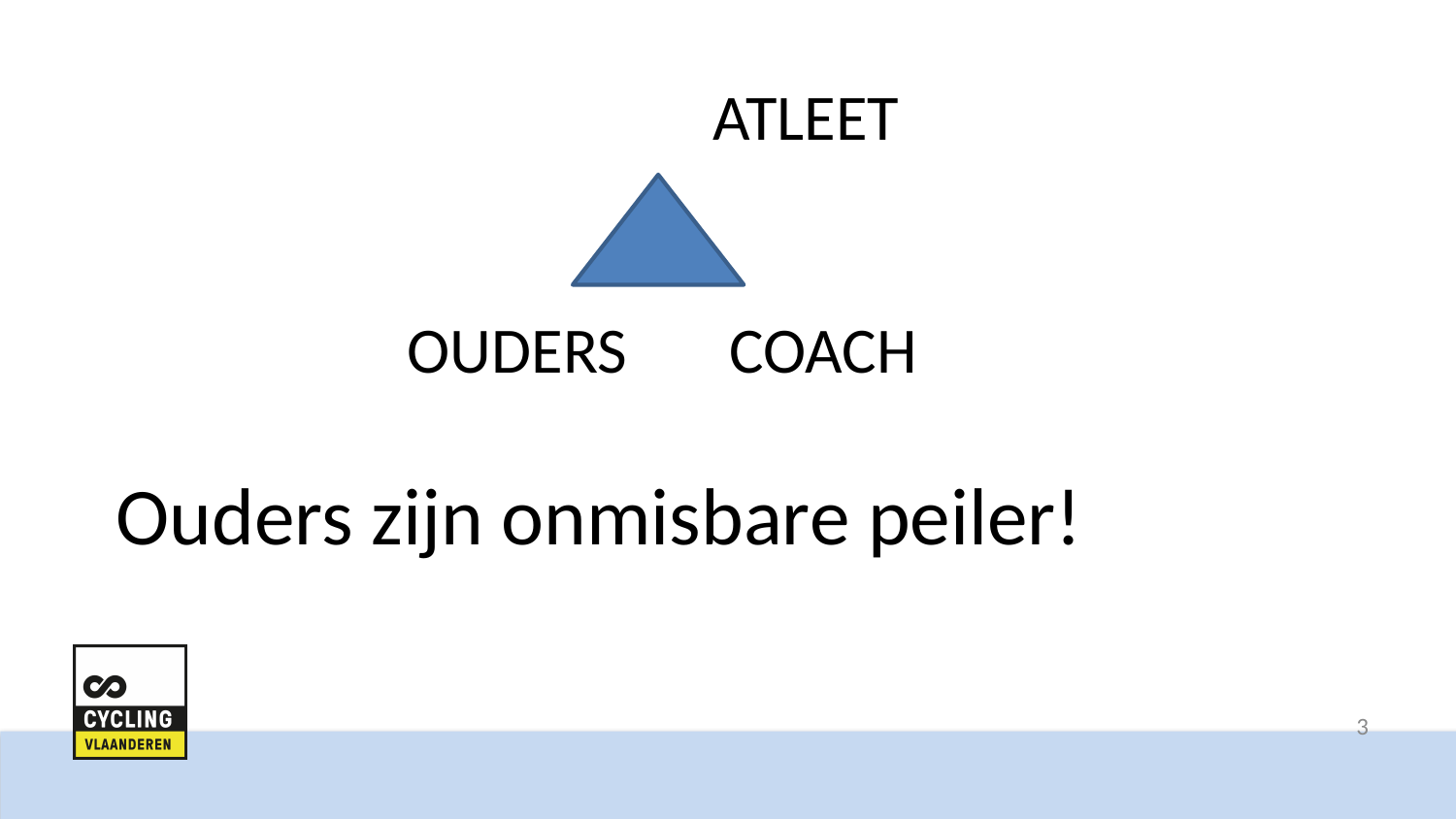

ATLEET

OUDERS       COACH

Ouders zijn onmisbare peiler!

3